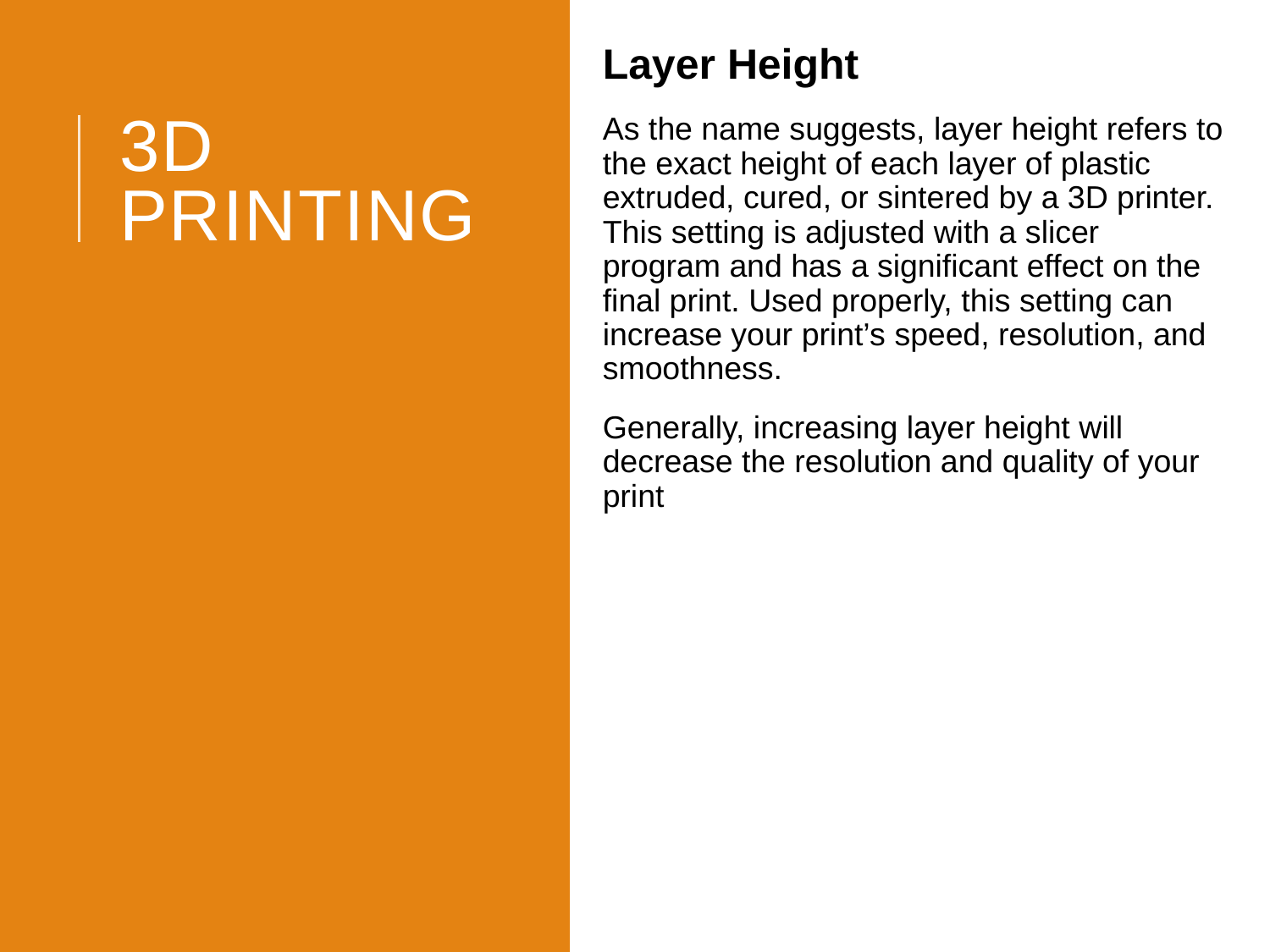

Layer Height
As the name suggests, layer height refers to the exact height of each layer of plastic extruded, cured, or sintered by a 3D printer. This setting is adjusted with a slicer program and has a significant effect on the final print. Used properly, this setting can increase your print’s speed, resolution, and smoothness.
Generally, increasing layer height will decrease the resolution and quality of your print
# 3D Printing